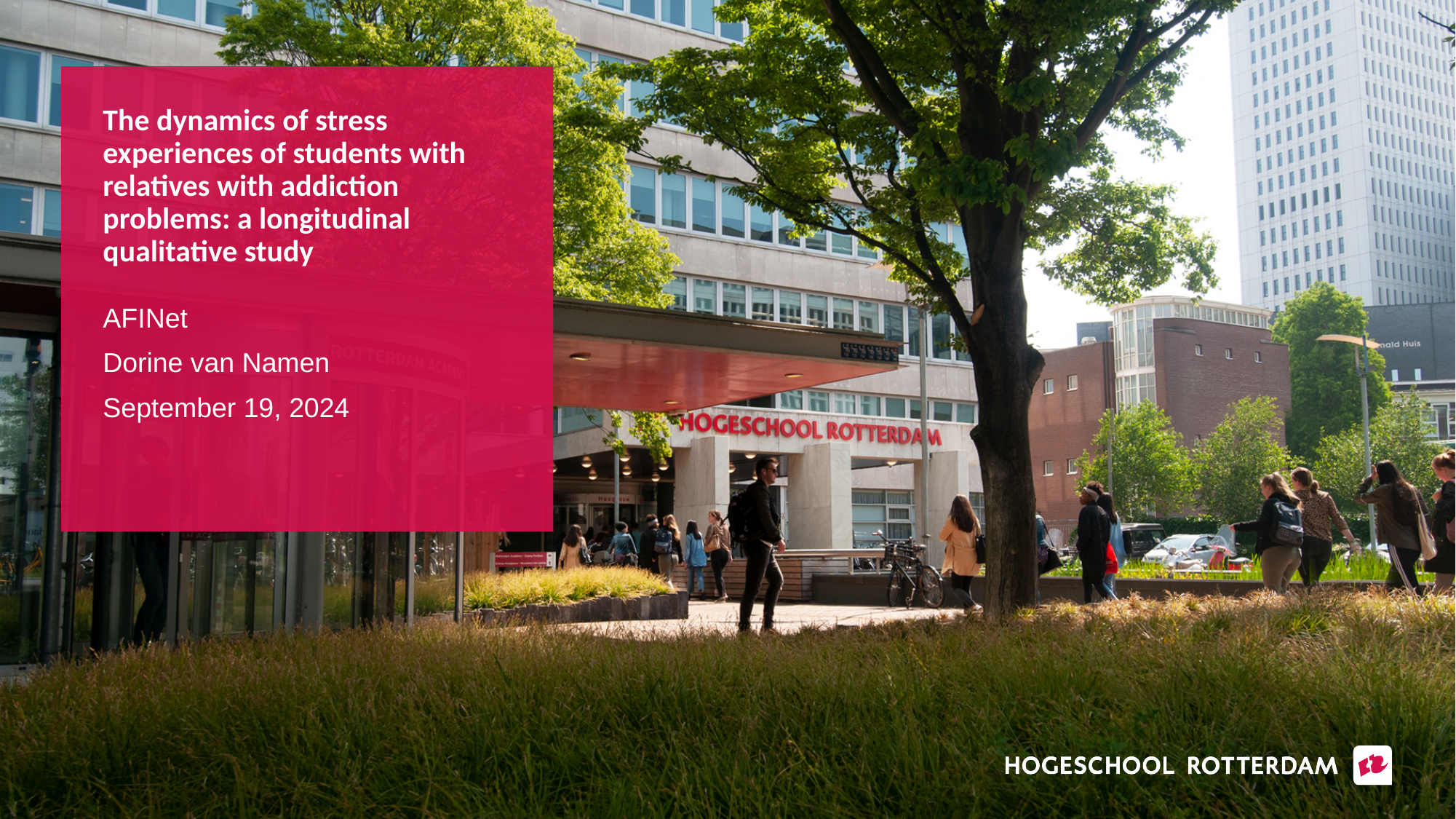

# The dynamics of stress experiences of students with relatives with addiction problems: a longitudinal qualitative study
AFINet
Dorine van Namen
September 19, 2024